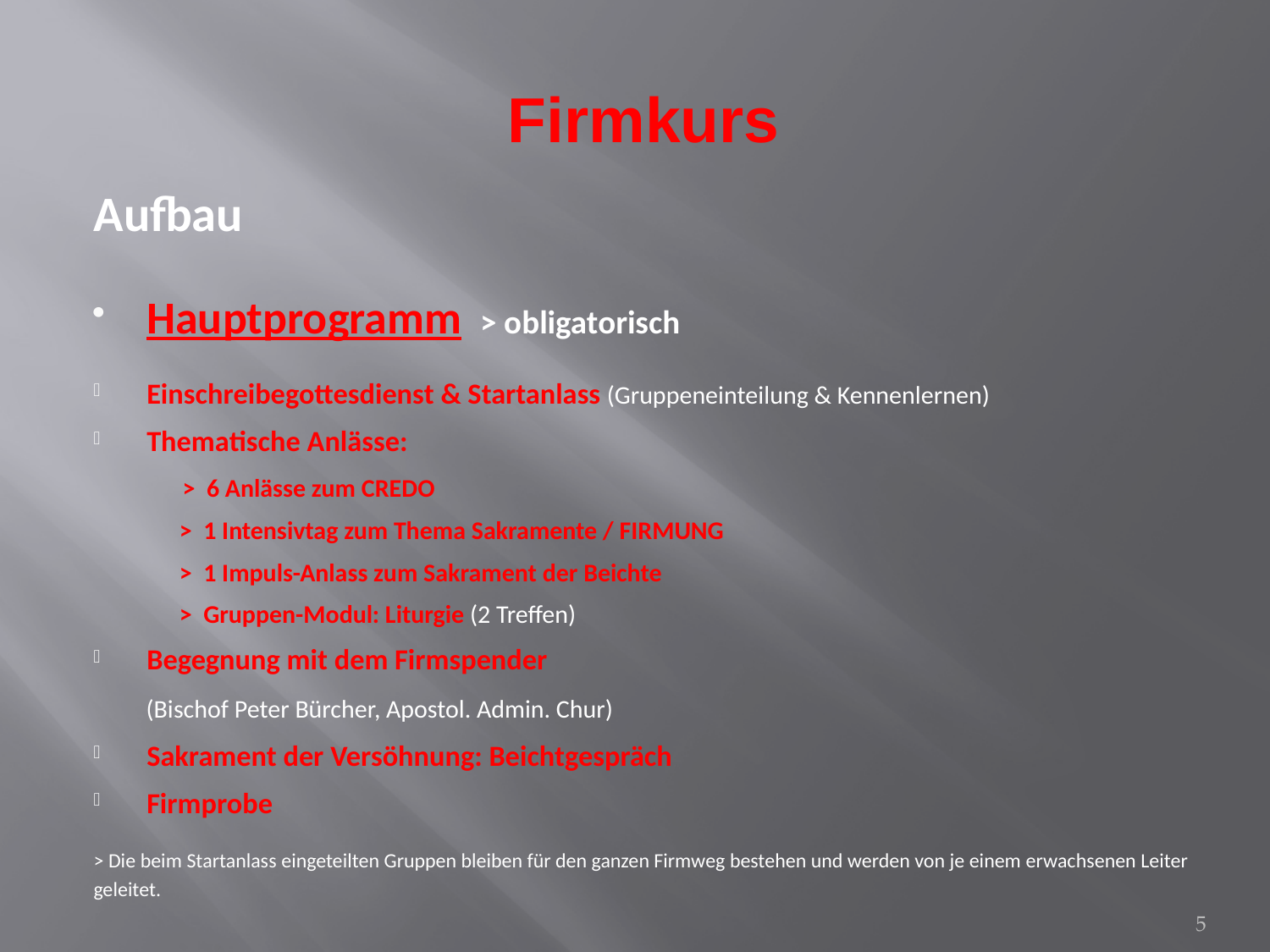

# Firmkurs
Aufbau

Hauptprogramm  > obligatorisch

Einschreibegottesdienst & Startanlass (Gruppeneinteilung & Kennenlernen)
Thematische Anlässe:
              >  6 Anlässe zum CREDO
               >  1 Intensivtag zum Thema Sakramente / FIRMUNG
               >  1 Impuls-Anlass zum Sakrament der Beichte
               >  Gruppen-Modul: Liturgie (2 Treffen)
Begegnung mit dem Firmspender
        (Bischof Peter Bürcher, Apostol. Admin. Chur)
Sakrament der Versöhnung: Beichtgespräch
Firmprobe

> Die beim Startanlass eingeteilten Gruppen bleiben für den ganzen Firmweg bestehen und werden von je einem erwachsenen Leiter geleitet.

5